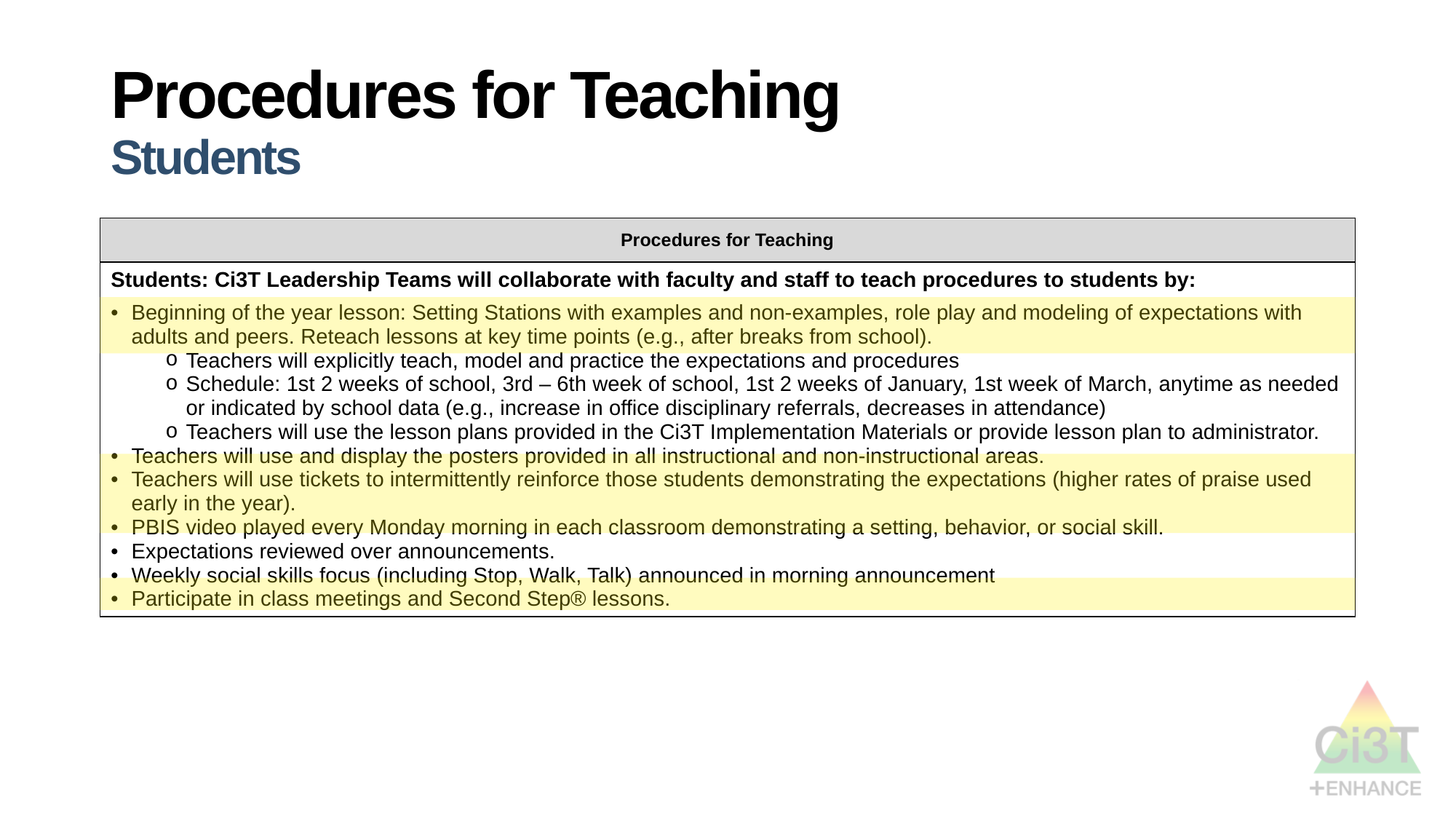

# Procedures for Teaching Students
| Procedures for Teaching |
| --- |
| Students: Ci3T Leadership Teams will collaborate with faculty and staff to teach procedures to students by: Beginning of the year lesson: Setting Stations with examples and non-examples, role play and modeling of expectations with adults and peers. Reteach lessons at key time points (e.g., after breaks from school). Teachers will explicitly teach, model and practice the expectations and procedures Schedule: 1st 2 weeks of school, 3rd – 6th week of school, 1st 2 weeks of January, 1st week of March, anytime as needed or indicated by school data (e.g., increase in office disciplinary referrals, decreases in attendance) Teachers will use the lesson plans provided in the Ci3T Implementation Materials or provide lesson plan to administrator. Teachers will use and display the posters provided in all instructional and non-instructional areas. Teachers will use tickets to intermittently reinforce those students demonstrating the expectations (higher rates of praise used early in the year). PBIS video played every Monday morning in each classroom demonstrating a setting, behavior, or social skill. Expectations reviewed over announcements. Weekly social skills focus (including Stop, Walk, Talk) announced in morning announcement Participate in class meetings and Second Step® lessons. |